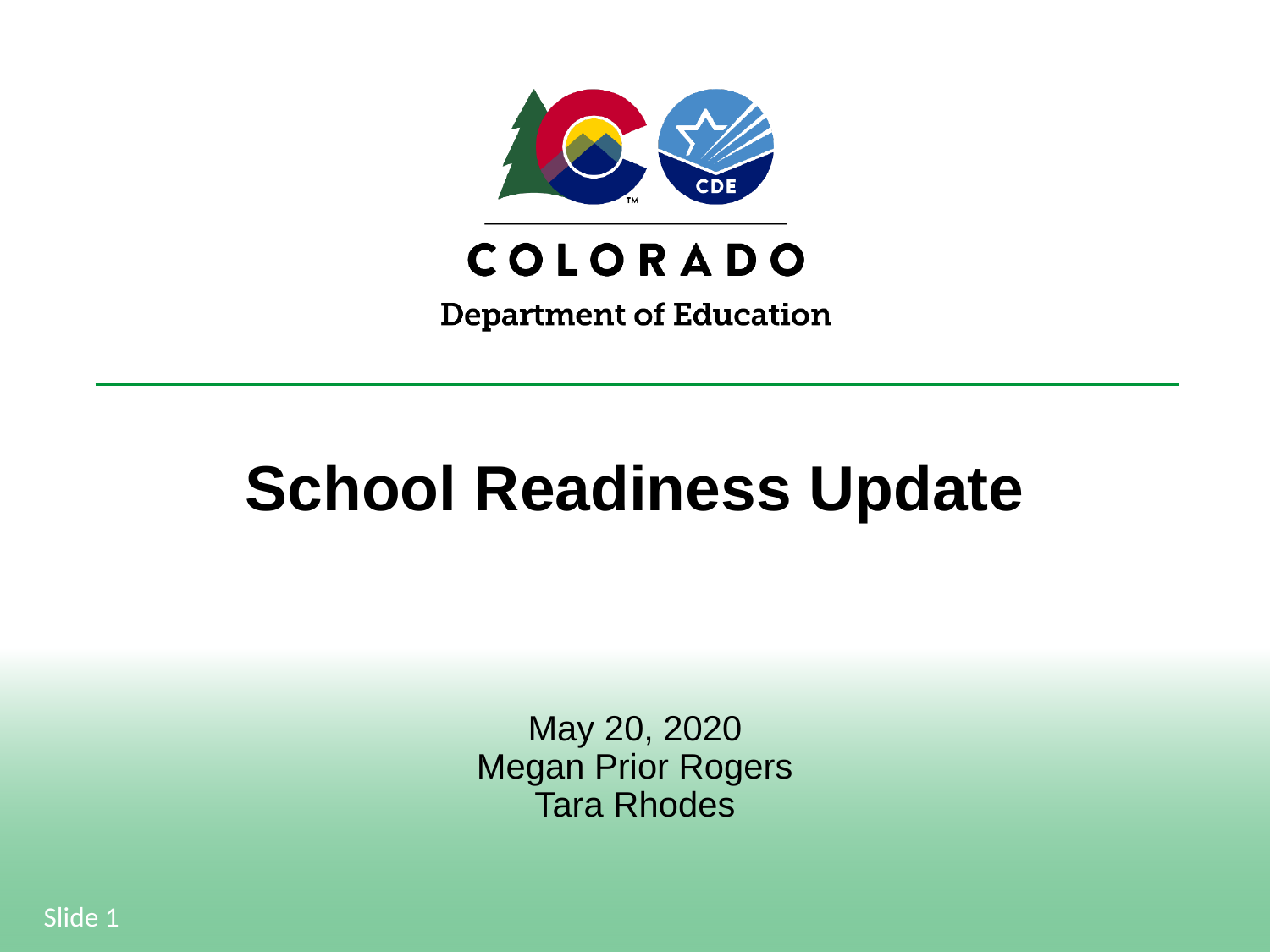

# School Readiness Update
May 20, 2020
Megan Prior Rogers
Tara Rhodes
Slide 1